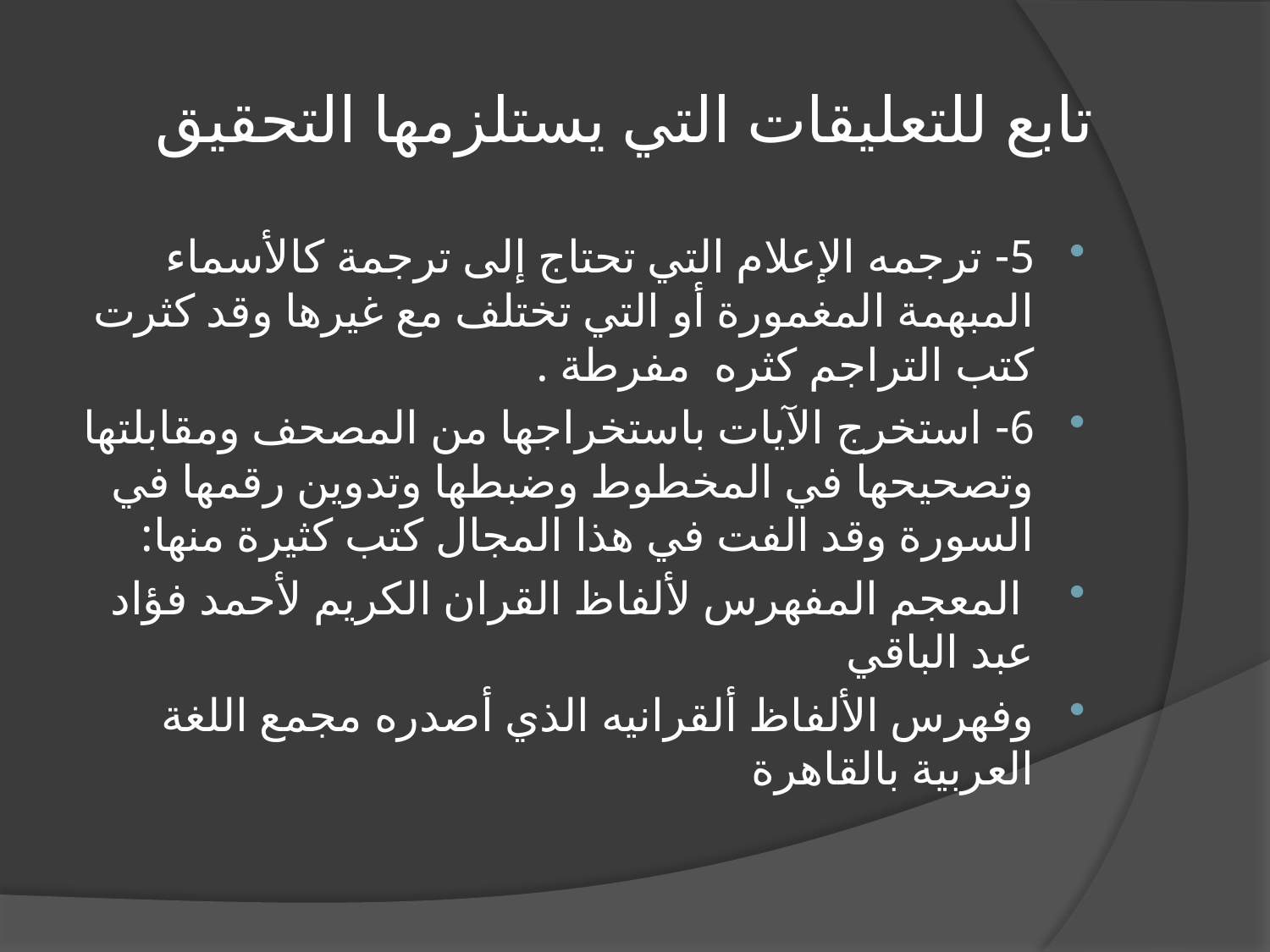

# تابع للتعليقات التي يستلزمها التحقيق
5- ترجمه الإعلام التي تحتاج إلى ترجمة كالأسماء المبهمة المغمورة أو التي تختلف مع غيرها وقد كثرت كتب التراجم كثره  مفرطة .
6- استخرج الآيات باستخراجها من المصحف ومقابلتها وتصحيحها في المخطوط وضبطها وتدوين رقمها في السورة وقد الفت في هذا المجال كتب كثيرة منها:
 المعجم المفهرس لألفاظ القران الكريم لأحمد فؤاد عبد الباقي
وفهرس الألفاظ ألقرانيه الذي أصدره مجمع اللغة العربية بالقاهرة